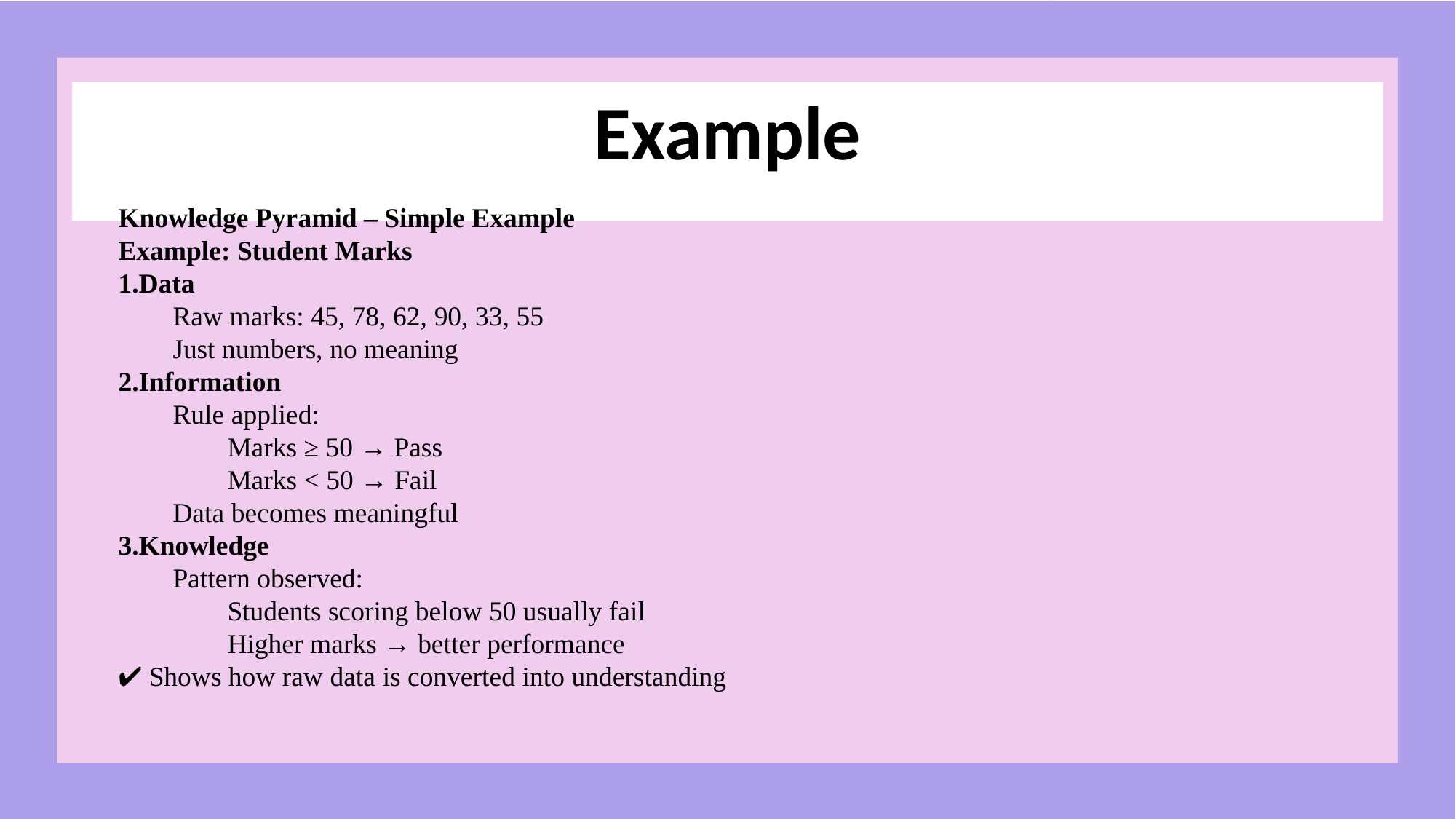

# Example
Knowledge Pyramid – Simple Example
Example: Student Marks
1.Data
Raw marks: 45, 78, 62, 90, 33, 55
Just numbers, no meaning
2.Information
Rule applied:
Marks ≥ 50 → Pass
Marks < 50 → Fail
Data becomes meaningful
3.Knowledge
Pattern observed:
Students scoring below 50 usually fail
Higher marks → better performance
✔ Shows how raw data is converted into understanding